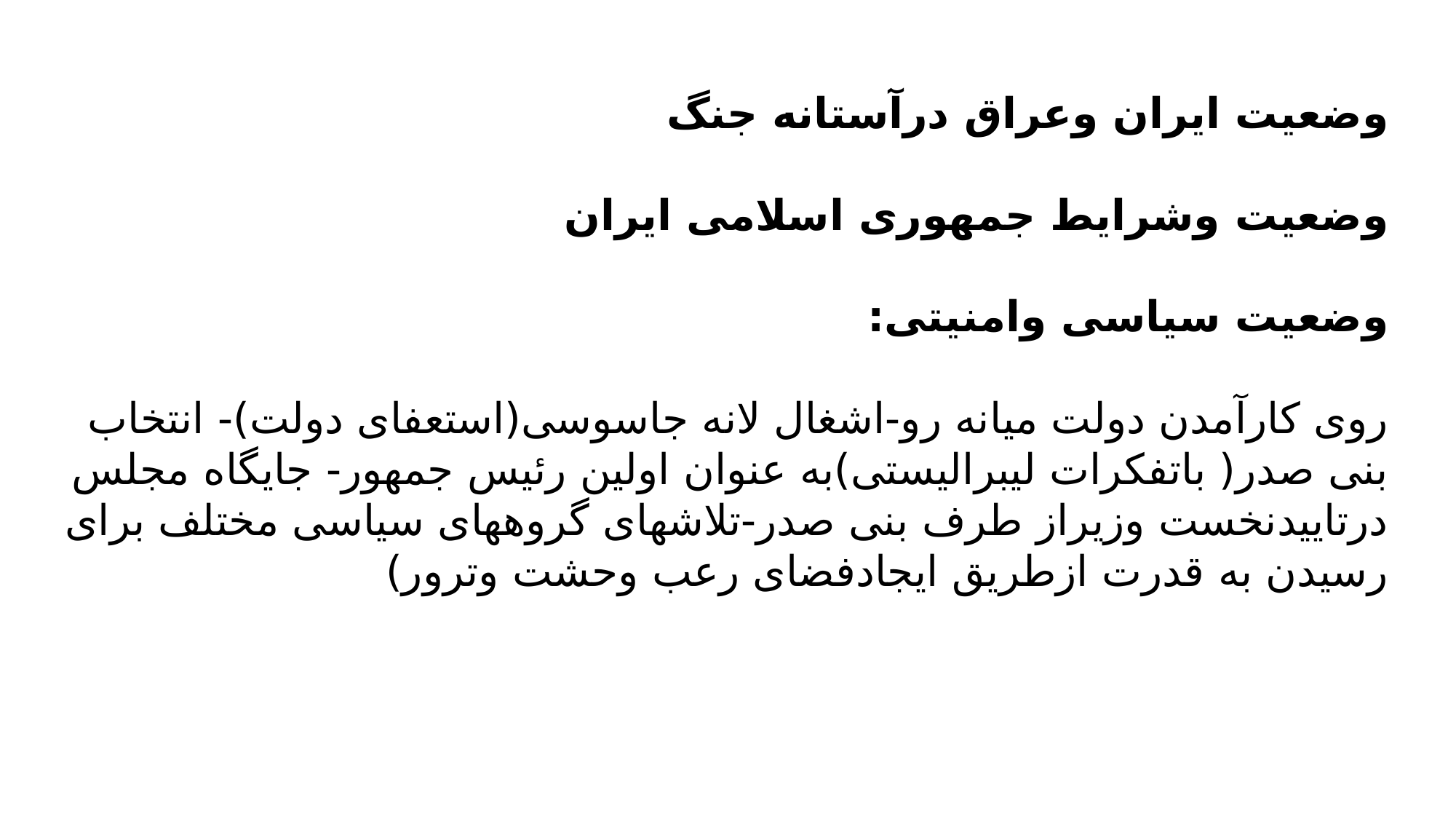

وضعیت ایران وعراق درآستانه جنگ

وضعیت وشرایط جمهوری اسلامی ایران

وضعیت سیاسی وامنیتی:

روی کارآمدن دولت میانه رو-اشغال لانه جاسوسی(استعفای دولت)- انتخاب بنی صدر( باتفکرات لیبرالیستی)به عنوان اولین رئیس جمهور- جایگاه مجلس درتاییدنخست وزیراز طرف بنی صدر-تلاشهای گروههای سیاسی مختلف برای رسیدن به قدرت ازطریق ایجادفضای رعب وحشت وترور)